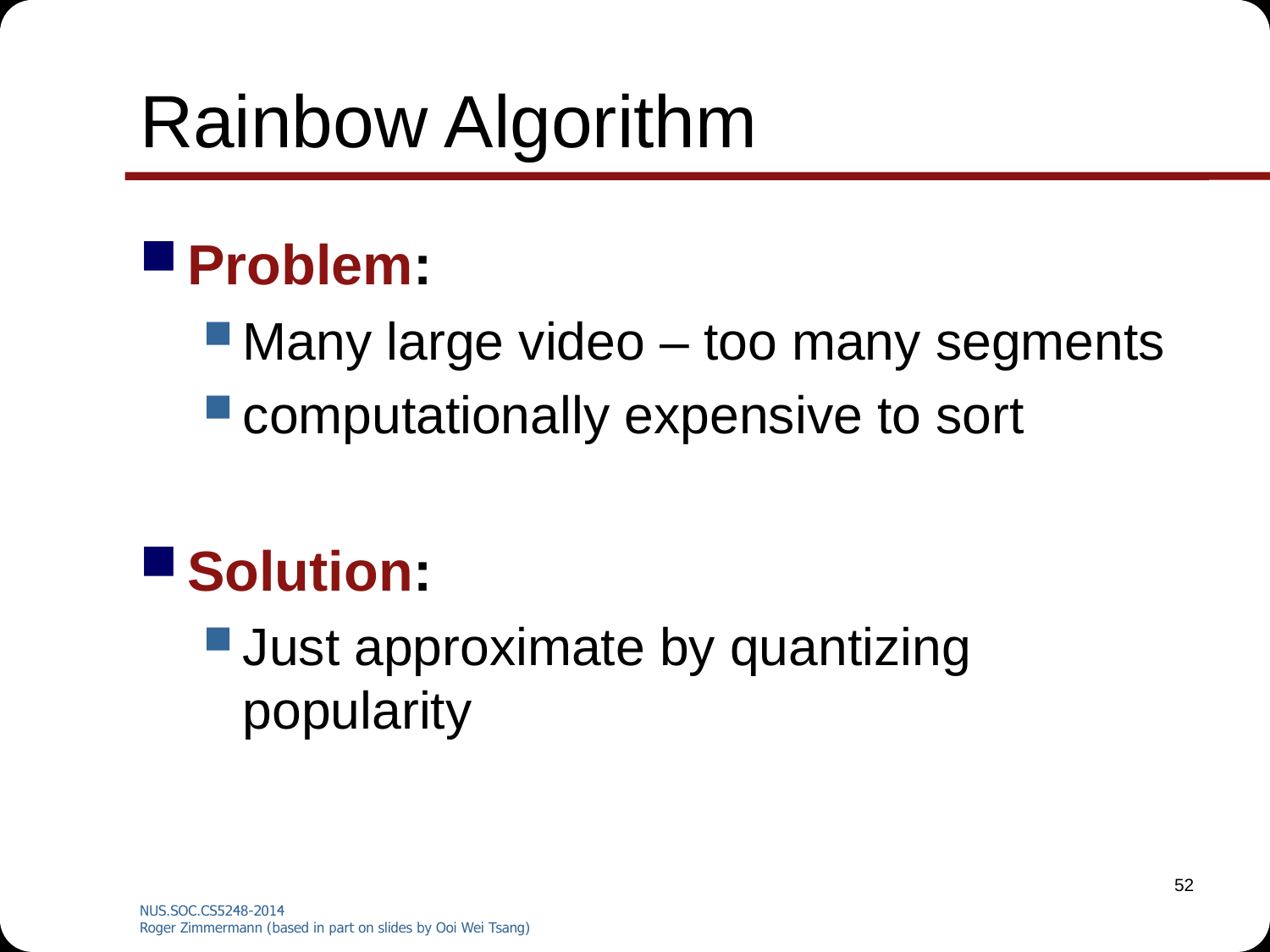

# Rainbow Algorithm
Problem:
Many large video – too many segments
computationally expensive to sort

Solution:
Just approximate by quantizing popularity

52
NUS.SOC.CS5248-2014
Roger Zimmermann (based in part on slides by Ooi Wei Tsang)